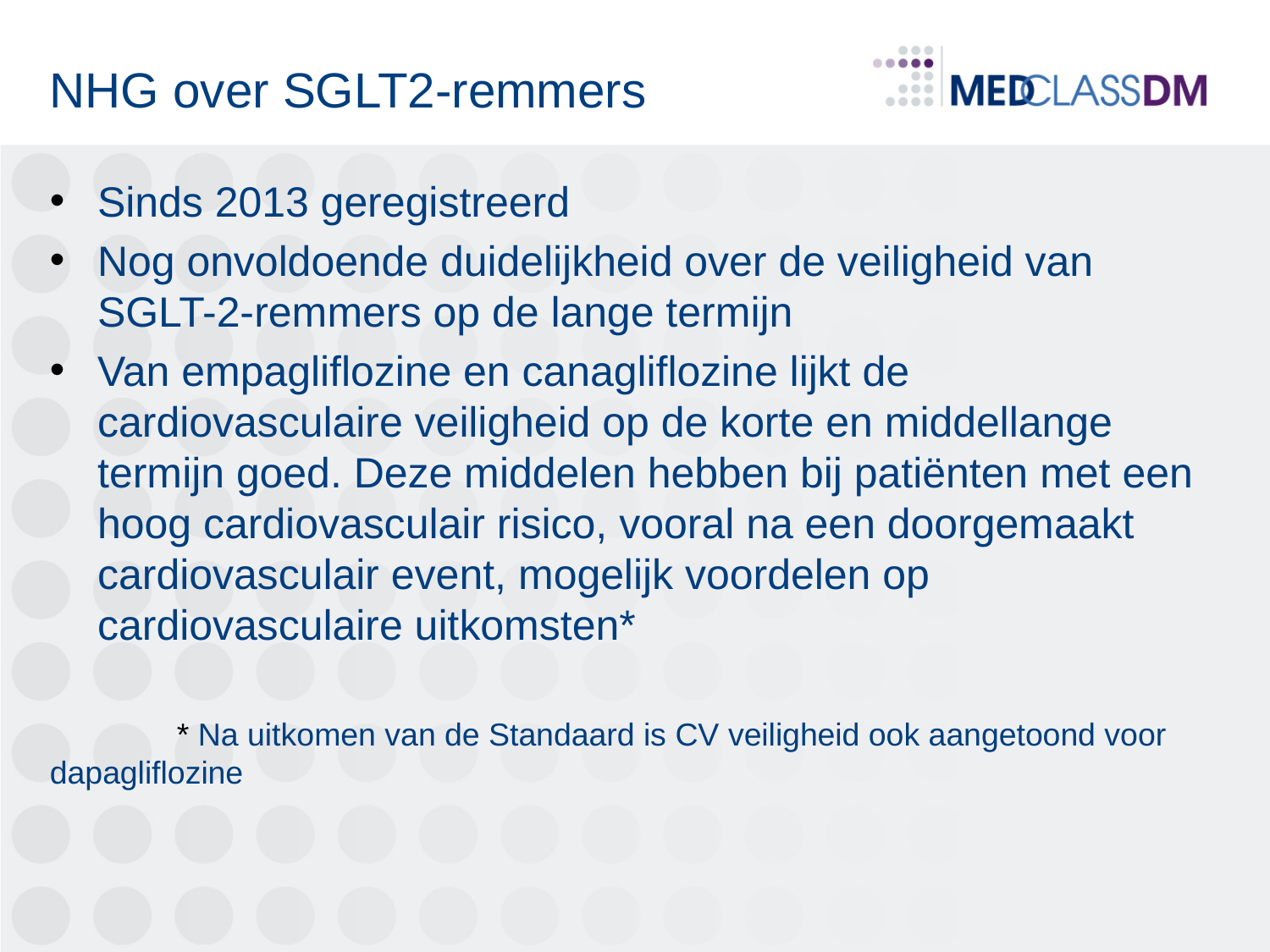

# NHG over SGLT2-remmers
Sinds 2013 geregistreerd
Nog onvoldoende duidelijkheid over de veiligheid van SGLT-2-remmers op de lange termijn
Van empagliflozine en canagliflozine lijkt de cardiovasculaire veiligheid op de korte en middellange termijn goed. Deze middelen hebben bij patiënten met een hoog cardiovasculair risico, vooral na een doorgemaakt cardiovasculair event, mogelijk voordelen op cardiovasculaire uitkomsten*

	* Na uitkomen van de Standaard is CV veiligheid ook aangetoond voor dapagliflozine